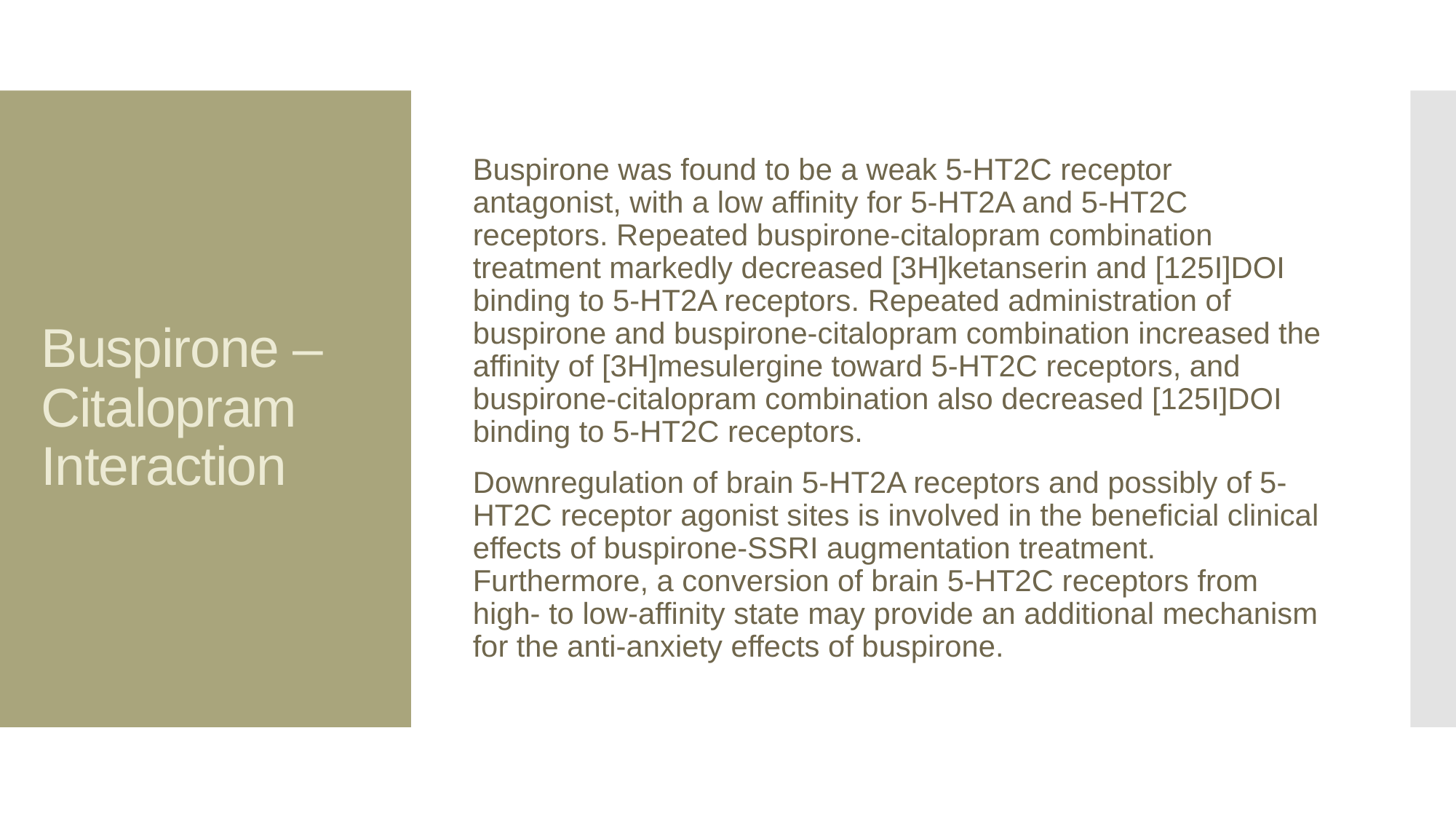

Buspirone was found to be a weak 5-HT2C receptor antagonist, with a low affinity for 5-HT2A and 5-HT2C receptors. Repeated buspirone-citalopram combination treatment markedly decreased [3H]ketanserin and [125I]DOI binding to 5-HT2A receptors. Repeated administration of buspirone and buspirone-citalopram combination increased the affinity of [3H]mesulergine toward 5-HT2C receptors, and buspirone-citalopram combination also decreased [125I]DOI binding to 5-HT2C receptors.
Downregulation of brain 5-HT2A receptors and possibly of 5-HT2C receptor agonist sites is involved in the beneficial clinical effects of buspirone-SSRI augmentation treatment. Furthermore, a conversion of brain 5-HT2C receptors from high- to low-affinity state may provide an additional mechanism for the anti-anxiety effects of buspirone.
# Buspirone – Citalopram Interaction